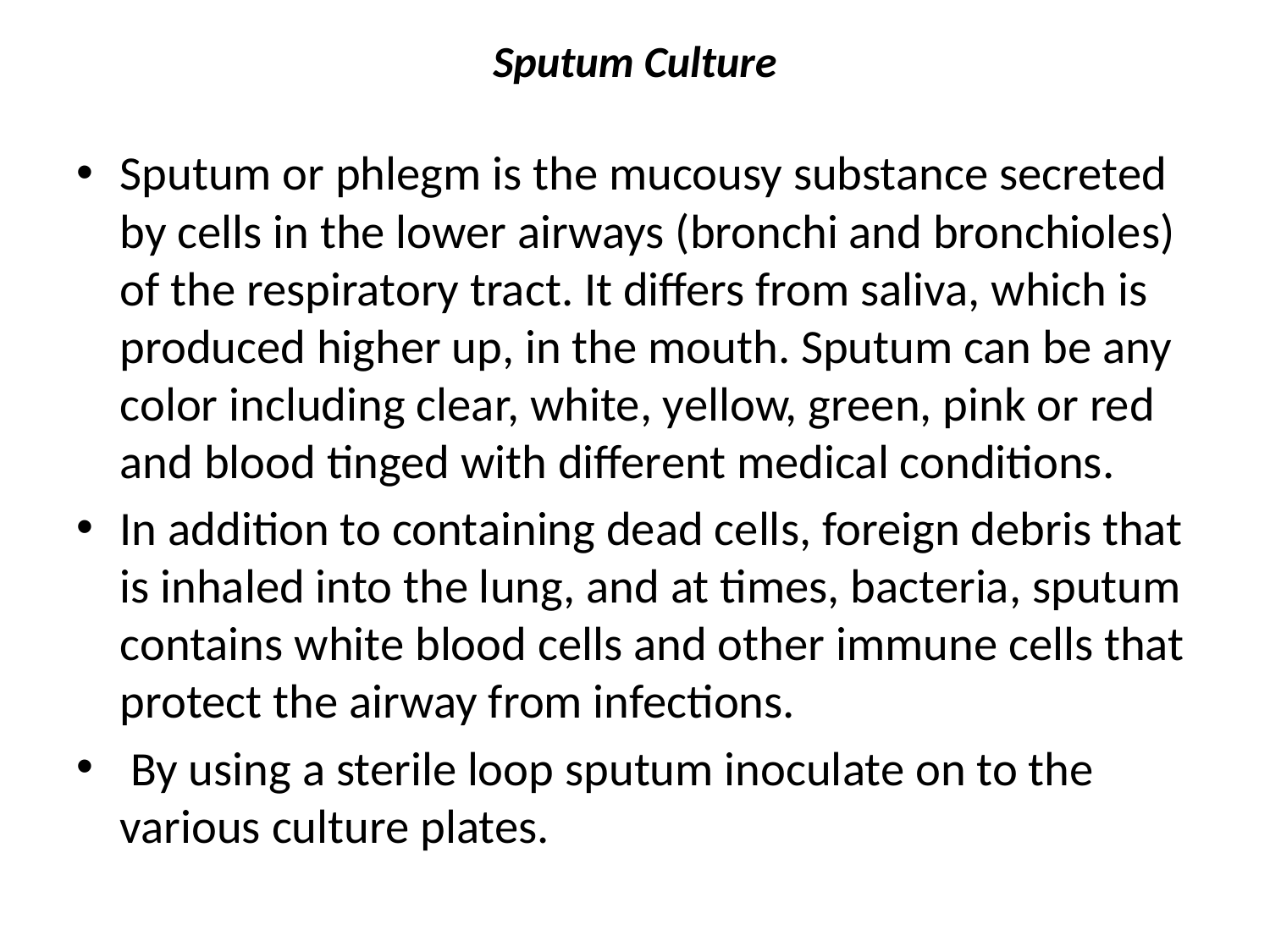

# Sputum Culture
Sputum or phlegm is the mucousy substance secreted by cells in the lower airways (bronchi and bronchioles) of the respiratory tract. It differs from saliva, which is produced higher up, in the mouth. Sputum can be any color including clear, white, yellow, green, pink or red and blood tinged with different medical conditions.
In addition to containing dead cells, foreign debris that is inhaled into the lung, and at times, bacteria, sputum contains white blood cells and other immune cells that protect the airway from infections.
 By using a sterile loop sputum inoculate on to the various culture plates.